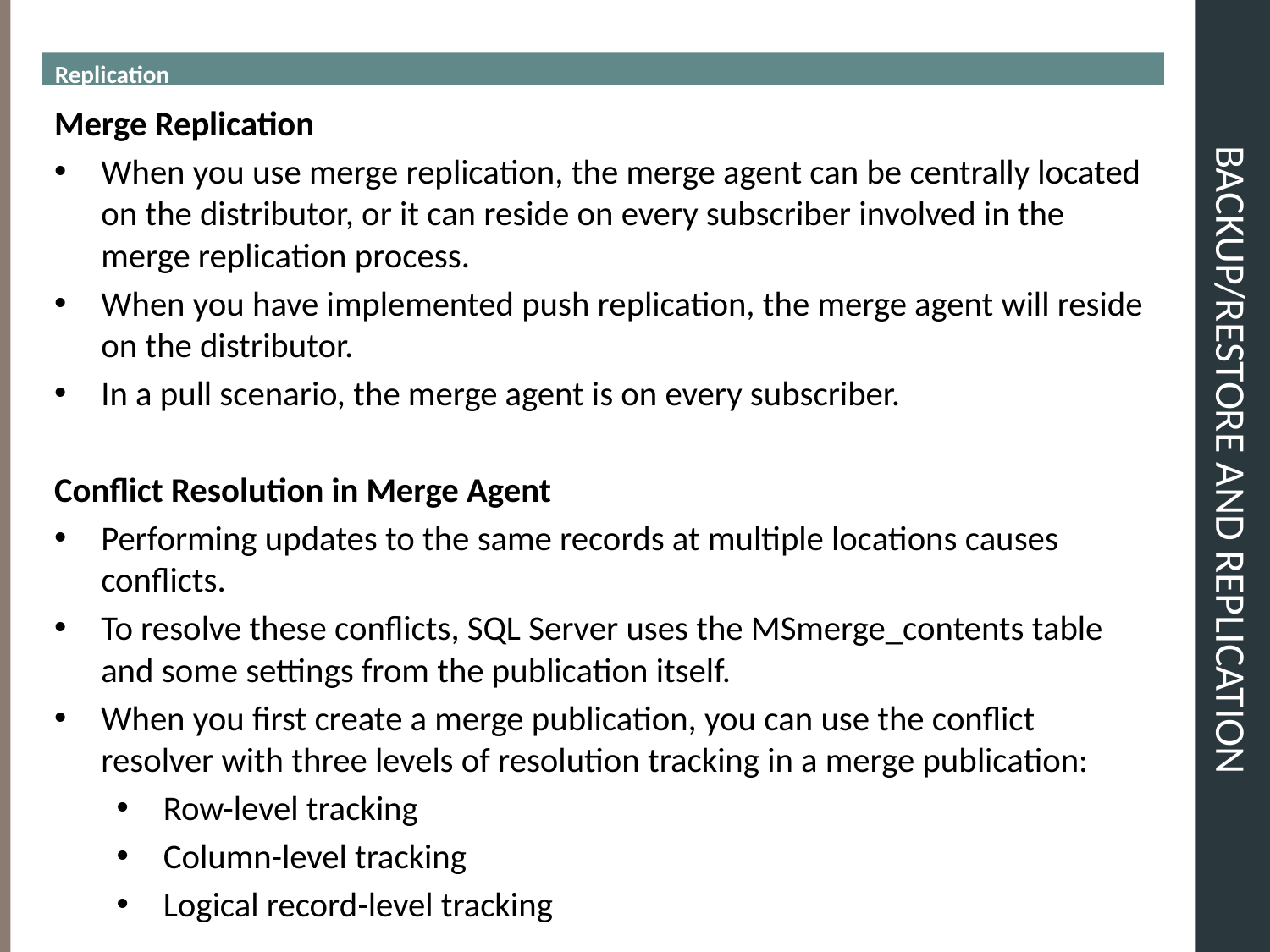

Replication
# BACKUP/RESTORE and REPLICATION
Merge Replication
When you use merge replication, the merge agent can be centrally located on the distributor, or it can reside on every subscriber involved in the merge replication process.
When you have implemented push replication, the merge agent will reside on the distributor.
In a pull scenario, the merge agent is on every subscriber.

Conflict Resolution in Merge Agent
Performing updates to the same records at multiple locations causes conflicts.
To resolve these conflicts, SQL Server uses the MSmerge_contents table and some settings from the publication itself.
When you first create a merge publication, you can use the conflict resolver with three levels of resolution tracking in a merge publication:
Row-level tracking
Column-level tracking
Logical record-level tracking